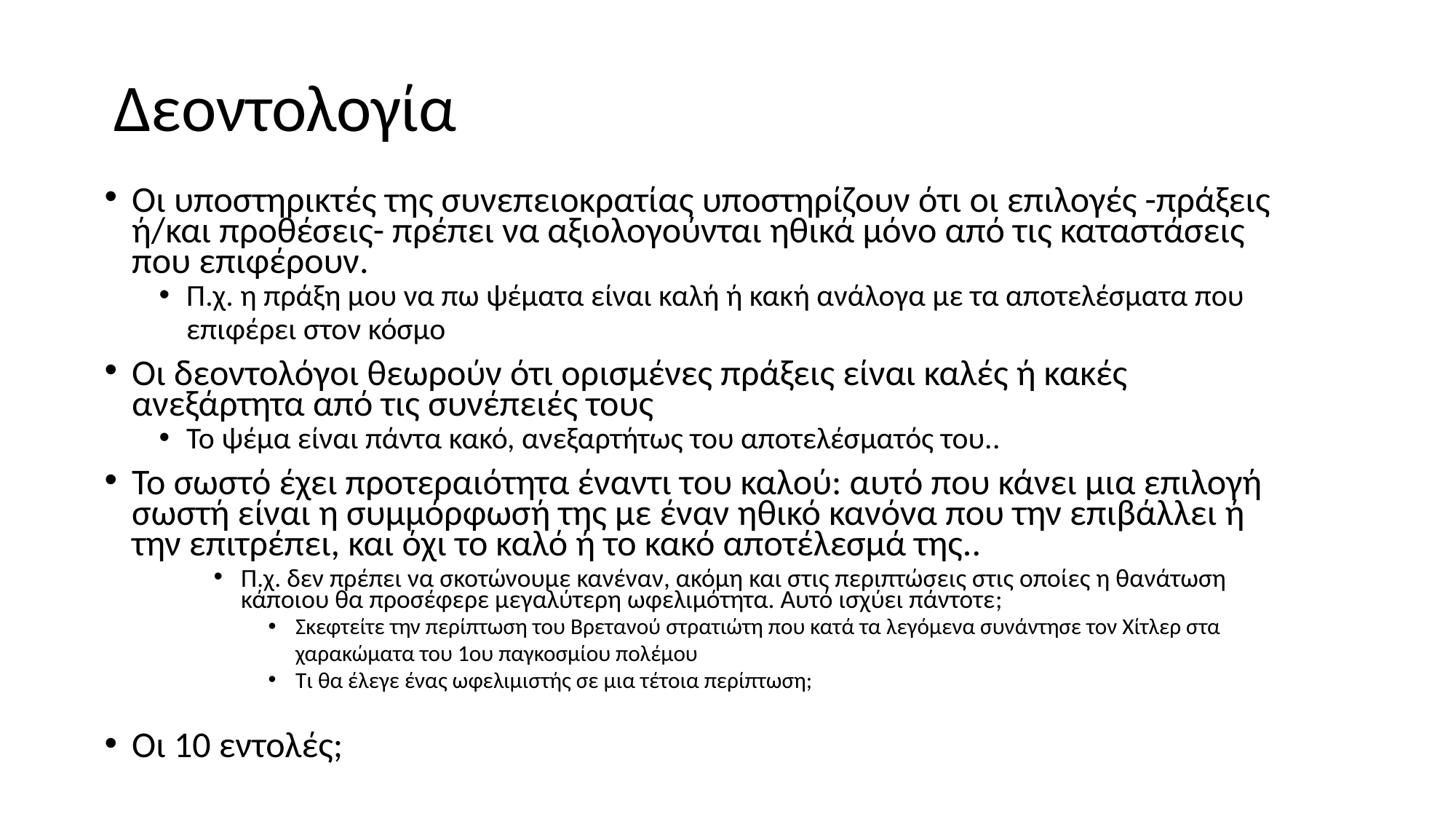

# Δεοντολογία
Οι υποστηρικτές της συνεπειοκρατίας υποστηρίζουν ότι οι επιλογές -πράξεις ή/και προθέσεις- πρέπει να αξιολογούνται ηθικά μόνο από τις καταστάσεις που επιφέρουν.
Π.χ. η πράξη μου να πω ψέματα είναι καλή ή κακή ανάλογα με τα αποτελέσματα που επιφέρει στον κόσμο
Οι δεοντολόγοι θεωρούν ότι ορισμένες πράξεις είναι καλές ή κακές ανεξάρτητα από τις συνέπειές τους
Το ψέμα είναι πάντα κακό, ανεξαρτήτως του αποτελέσματός του..
Το σωστό έχει προτεραιότητα έναντι του καλού: αυτό που κάνει μια επιλογή σωστή είναι η συμμόρφωσή της με έναν ηθικό κανόνα που την επιβάλλει ή την επιτρέπει, και όχι το καλό ή το κακό αποτέλεσμά της..
Π.χ. δεν πρέπει να σκοτώνουμε κανέναν, ακόμη και στις περιπτώσεις στις οποίες η θανάτωση κάποιου θα προσέφερε μεγαλύτερη ωφελιμότητα. Αυτό ισχύει πάντοτε;
Σκεφτείτε την περίπτωση του Βρετανού στρατιώτη που κατά τα λεγόμενα συνάντησε τον Χίτλερ στα χαρακώματα του 1ου παγκοσμίου πολέμου
Τι θα έλεγε ένας ωφελιμιστής σε μια τέτοια περίπτωση;

Οι 10 εντολές;